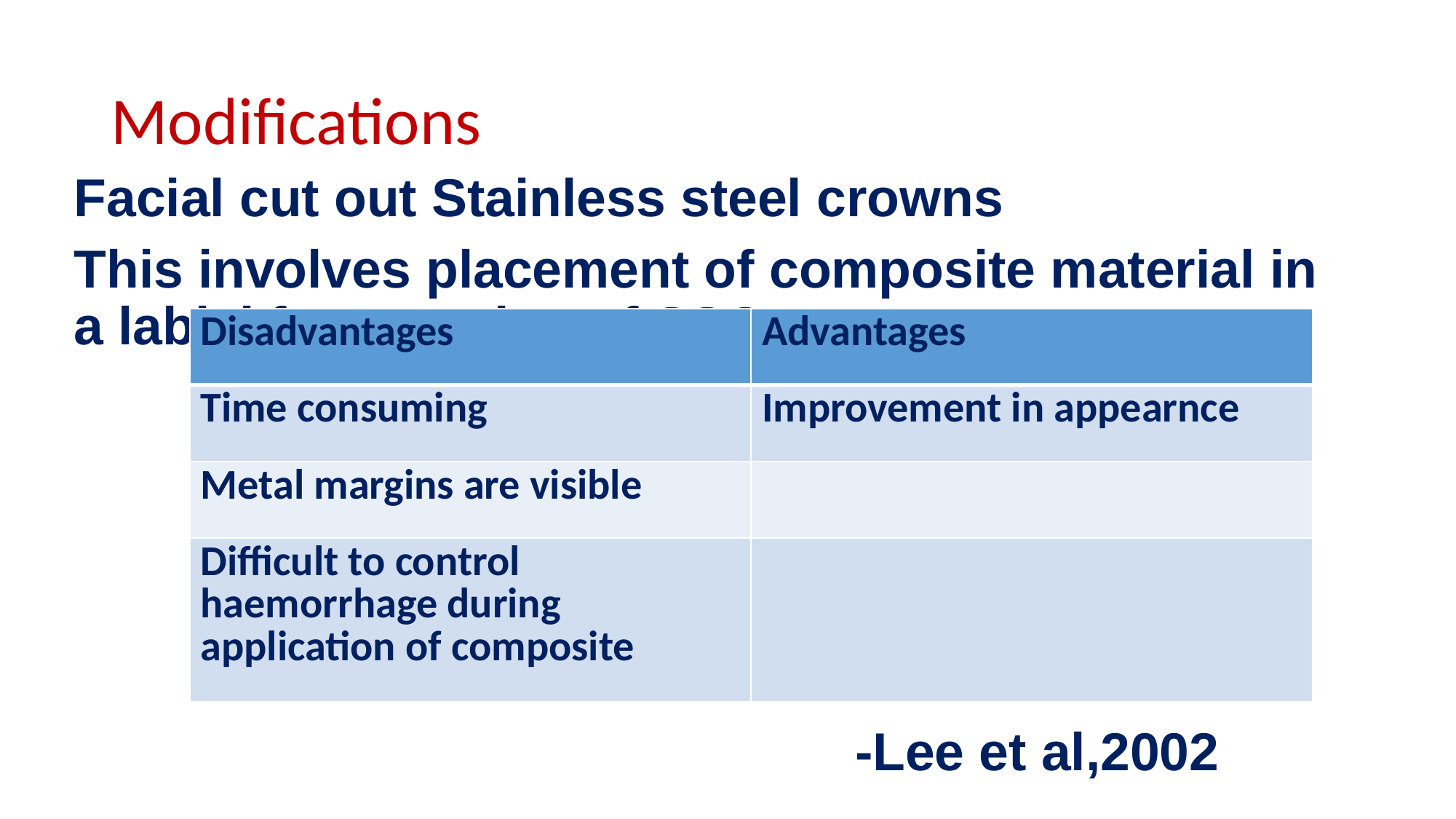

# Modifications
Facial cut out Stainless steel crowns
This involves placement of composite material in a labial fenestration of SSC

                                                                     -
                                                     -Lee et al,2002
| Disadvantages | Advantages |
| --- | --- |
| Time consuming | Improvement in appearnce |
| Metal margins are visible |  |
| Difficult to control haemorrhage during application of composite |  |